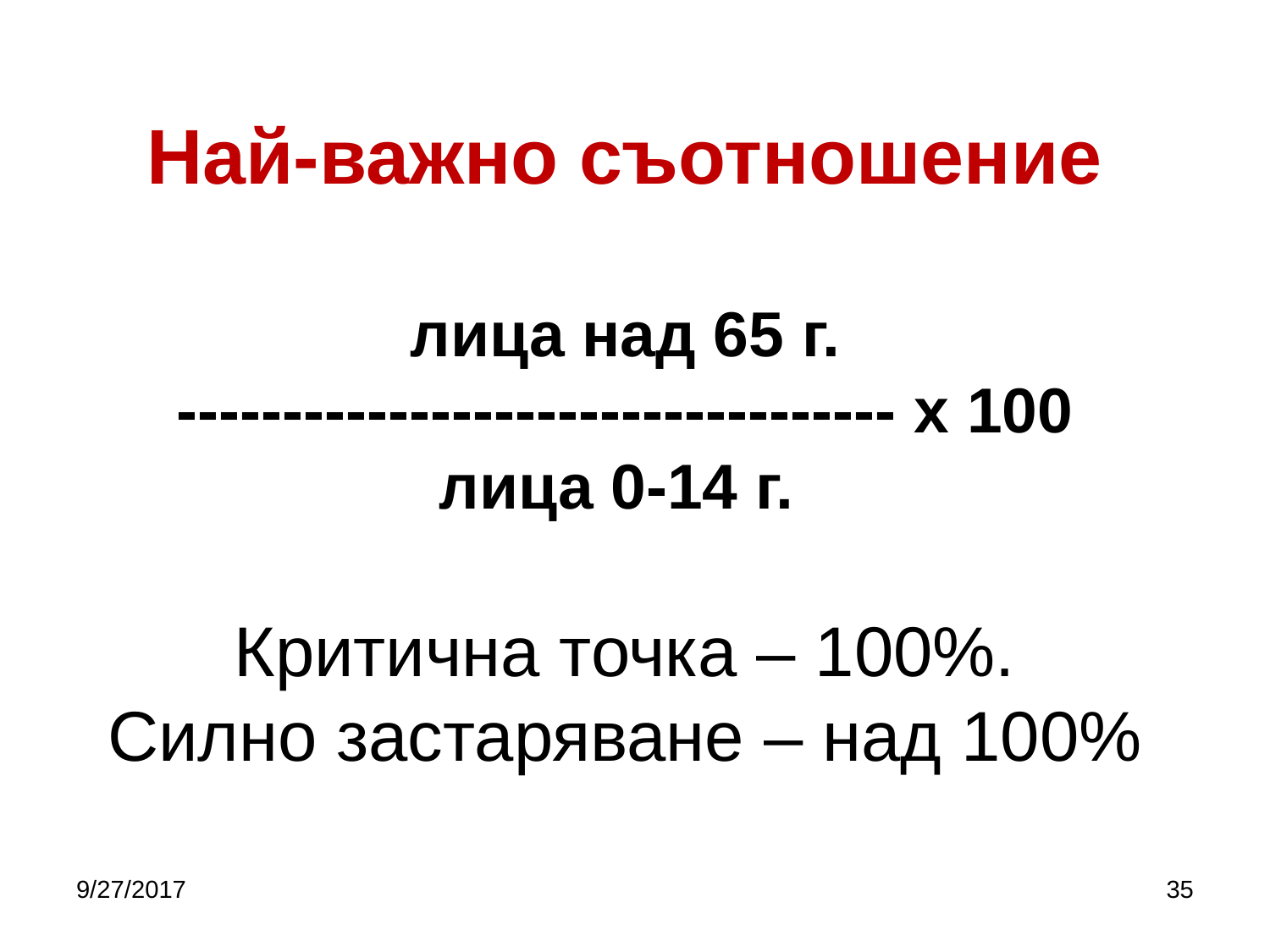

# Най-важно съотношение лица над 65 г. ---------------------------------- х 100 лица 0-14 г. Критична точка – 100%. Силно застаряване – над 100%
9/27/2017
35